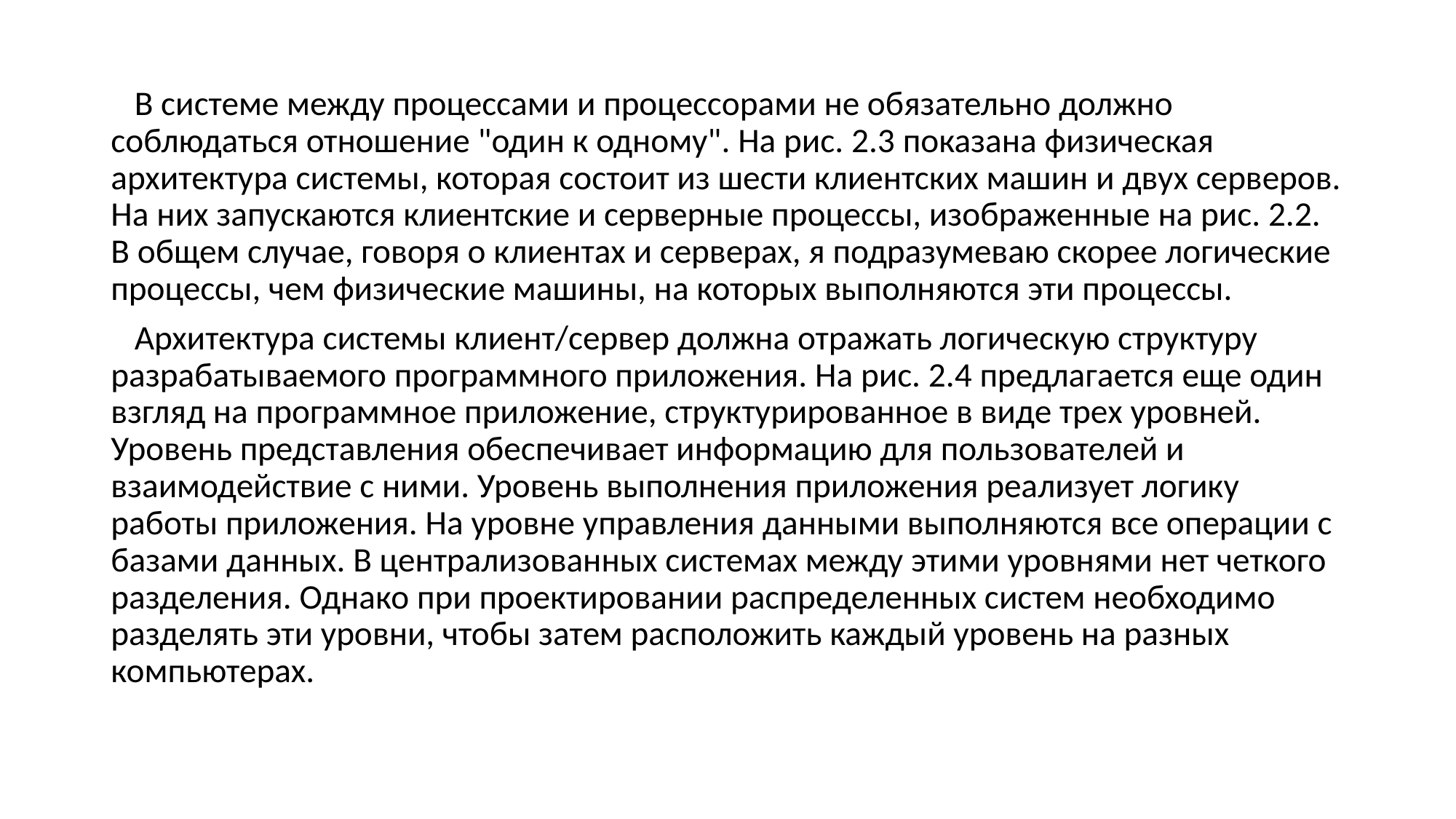

В системе между процессами и процессорами не обязательно должно соблюдаться отношение "один к одному". На рис. 2.3 показана физическая архитектура системы, которая состоит из шести клиентских машин и двух серверов. На них запускаются клиентские и серверные процессы, изображенные на рис. 2.2. В общем случае, говоря о клиентах и серверах, я подразумеваю скорее логические процессы, чем физические машины, на которых выполняются эти процессы.
   Архитектура системы клиент/сервер должна отражать логическую структуру разрабатываемого программного приложения. На рис. 2.4 предлагается еще один взгляд на программное приложение, структурированное в виде трех уровней. Уровень представления обеспечивает информацию для пользователей и взаимодействие с ними. Уровень выполнения приложения реализует логику работы приложения. На уровне управления данными выполняются все операции с базами данных. В централизованных системах между этими уровнями нет четкого разделения. Однако при проектировании распределенных систем необходимо разделять эти уровни, чтобы затем расположить каждый уровень на разных компьютерах.